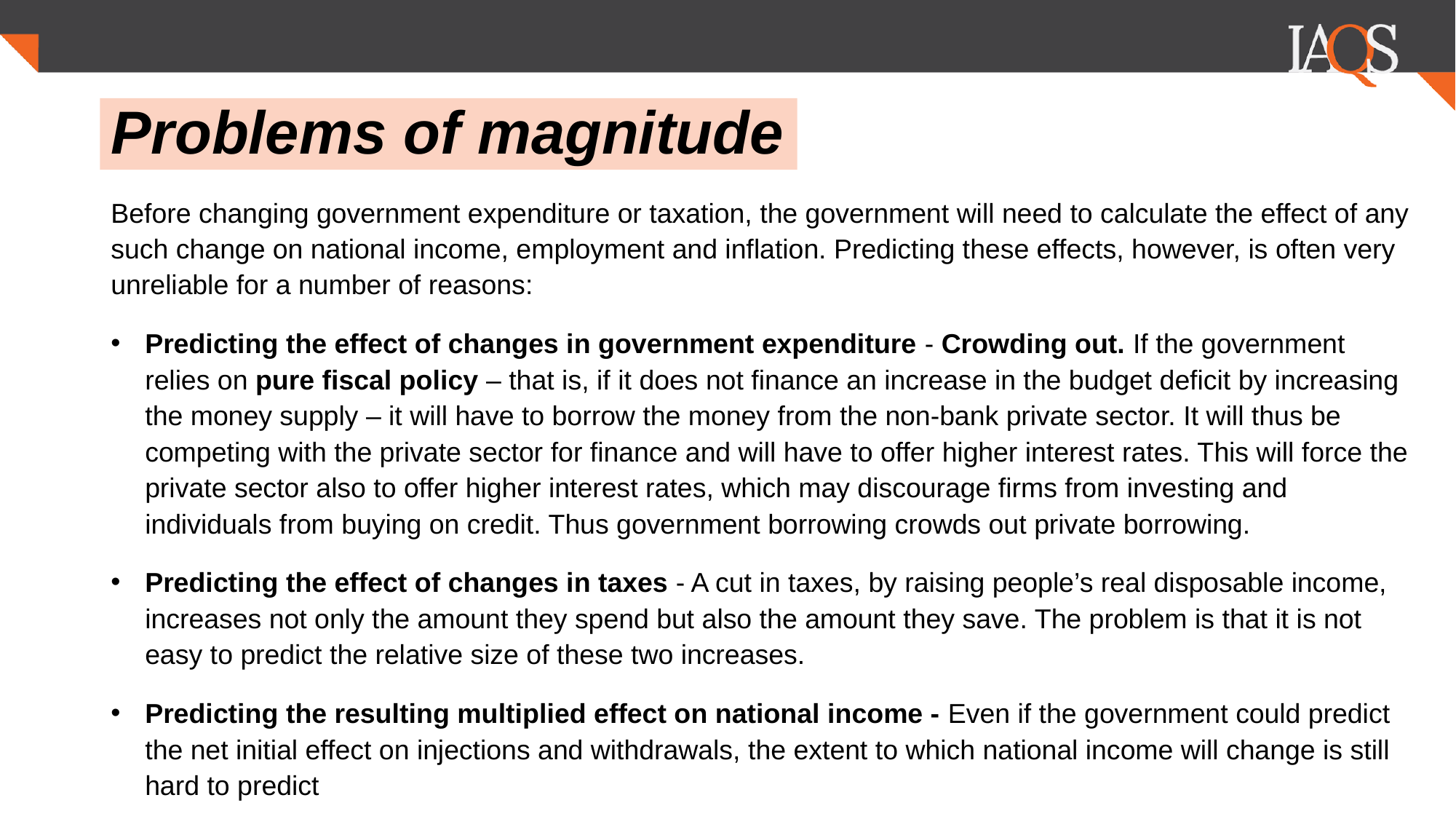

# Problems of magnitude
Before changing government expenditure or taxation, the government will need to calculate the effect of any such change on national income, employment and inflation. Predicting these effects, however, is often very unreliable for a number of reasons:
Predicting the effect of changes in government expenditure - Crowding out. If the government relies on pure fiscal policy – that is, if it does not finance an increase in the budget deficit by increasing the money supply – it will have to borrow the money from the non-bank private sector. It will thus be competing with the private sector for finance and will have to offer higher interest rates. This will force the private sector also to offer higher interest rates, which may discourage firms from investing and individuals from buying on credit. Thus government borrowing crowds out private borrowing.
Predicting the effect of changes in taxes - A cut in taxes, by raising people’s real disposable income, increases not only the amount they spend but also the amount they save. The problem is that it is not easy to predict the relative size of these two increases.
Predicting the resulting multiplied effect on national income - Even if the government could predict the net initial effect on injections and withdrawals, the extent to which national income will change is still hard to predict